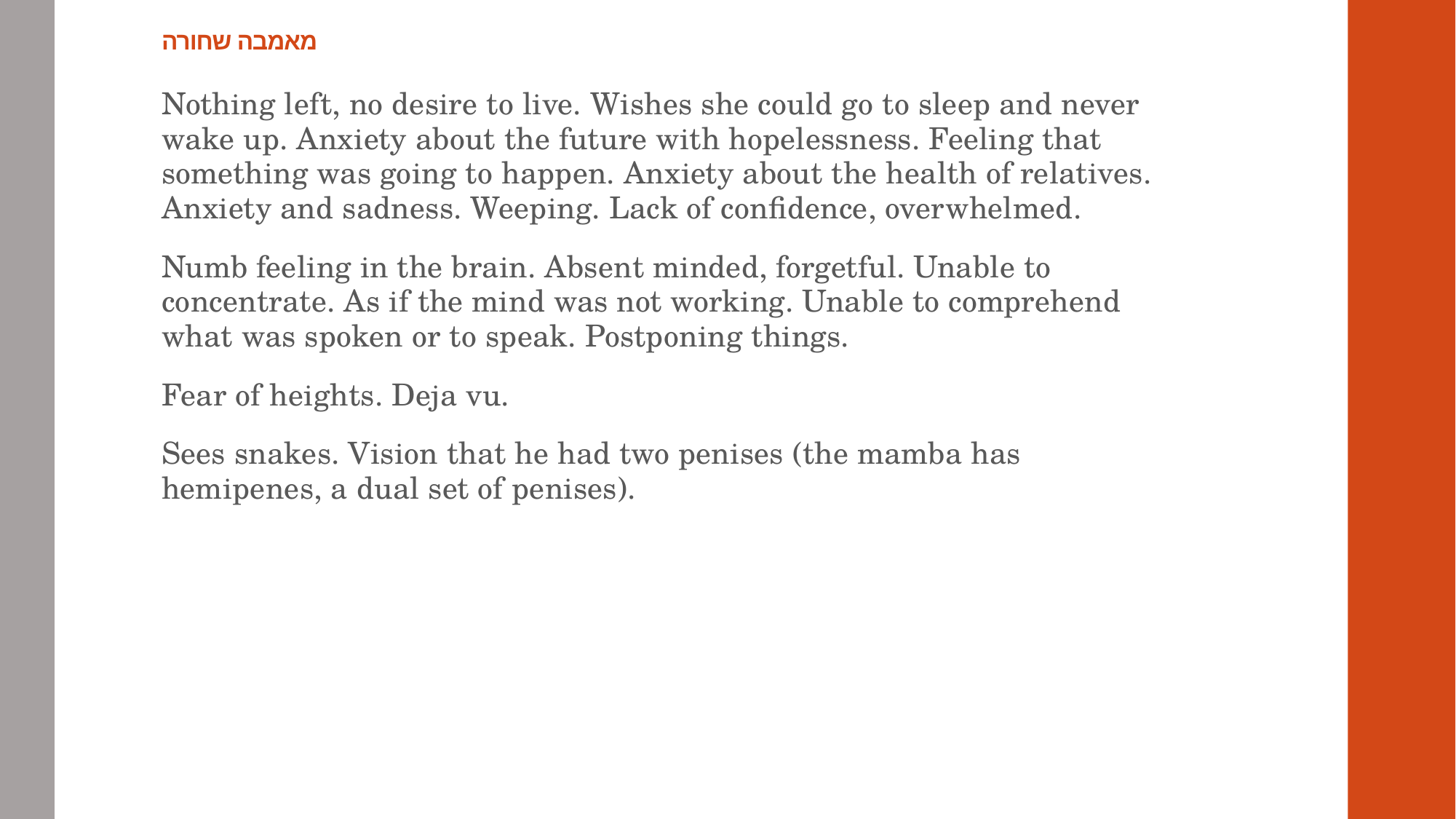

# מאמבה שחורה
Nothing left, no desire to live. Wishes she could go to sleep and never wake up. Anxiety about the future with hopelessness. Feeling that something was going to happen. Anxiety about the health of relatives. Anxiety and sadness. Weeping. Lack of confidence, overwhelmed.
Numb feeling in the brain. Absent minded, forgetful. Unable to concentrate. As if the mind was not working. Unable to comprehend what was spoken or to speak. Postponing things.
Fear of heights. Deja vu.
Sees snakes. Vision that he had two penises (the mamba has hemipenes, a dual set of penises).